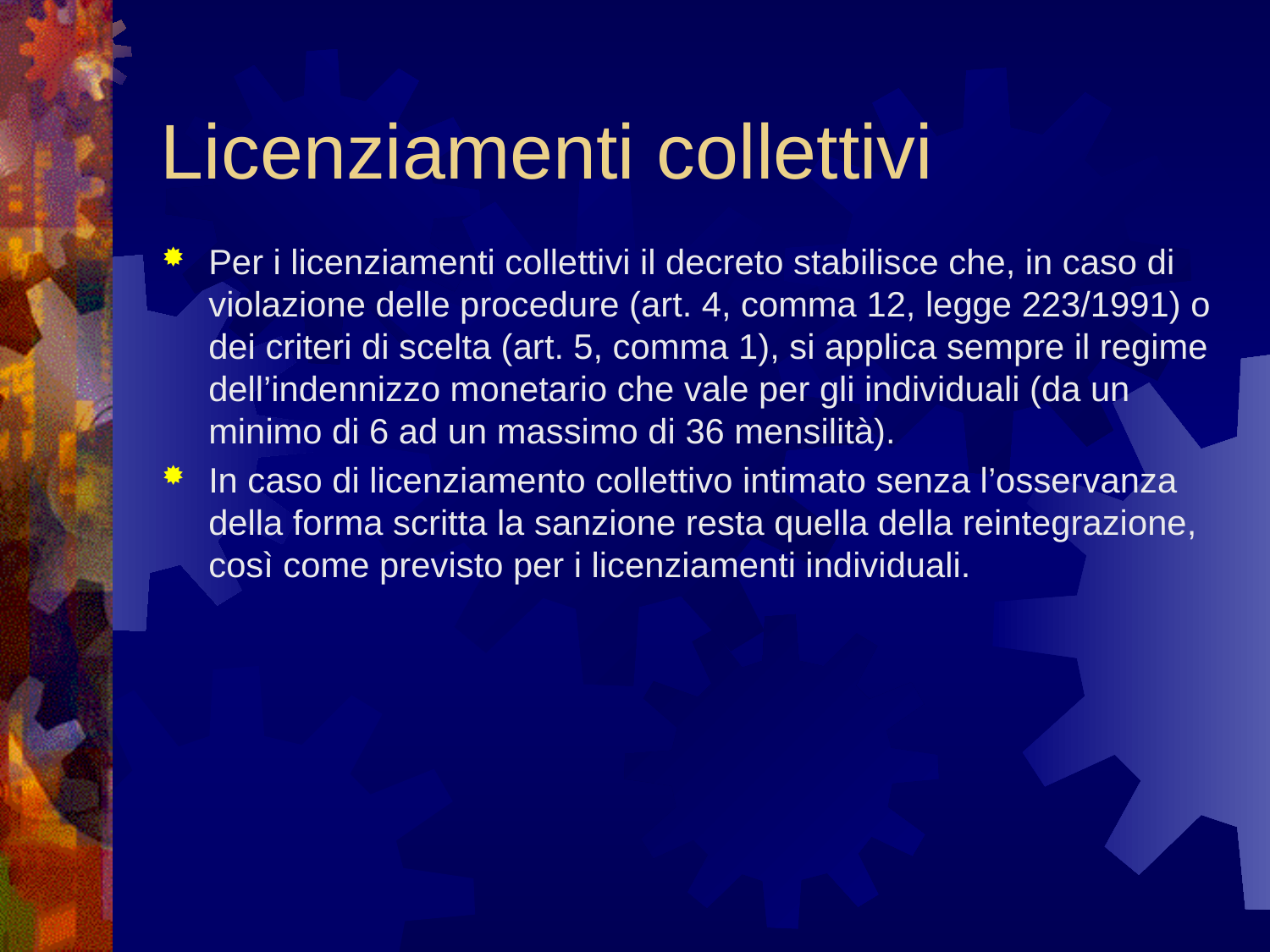

# Licenziamenti collettivi
Per i licenziamenti collettivi il decreto stabilisce che, in caso di violazione delle procedure (art. 4, comma 12, legge 223/1991) o dei criteri di scelta (art. 5, comma 1), si applica sempre il regime dell’indennizzo monetario che vale per gli individuali (da un minimo di 6 ad un massimo di 36 mensilità).
In caso di licenziamento collettivo intimato senza l’osservanza della forma scritta la sanzione resta quella della reintegrazione, così come previsto per i licenziamenti individuali.